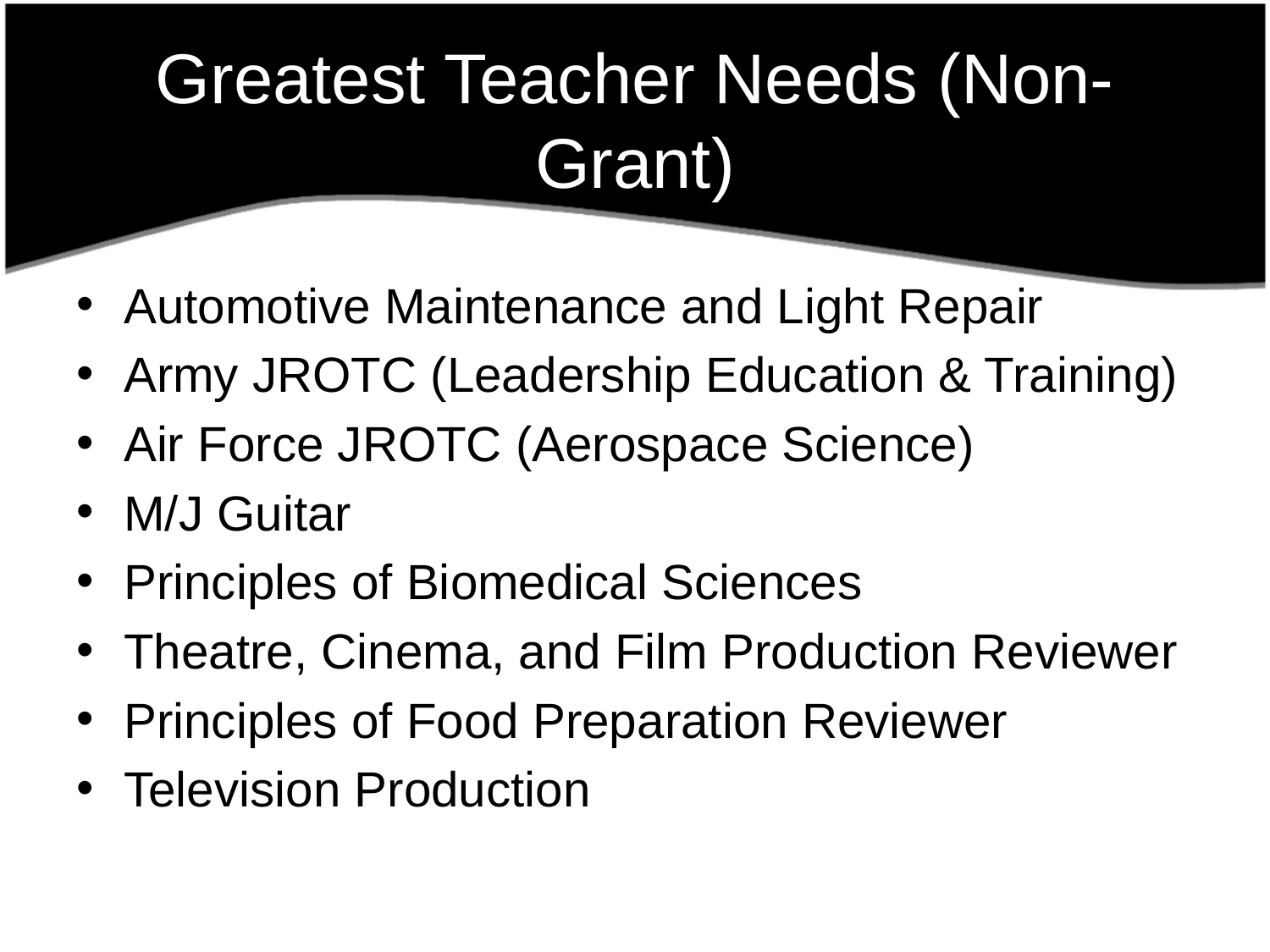

# Greatest Teacher Needs (Non-Grant)
Automotive Maintenance and Light Repair
Army JROTC (Leadership Education & Training)
Air Force JROTC (Aerospace Science)
M/J Guitar
Principles of Biomedical Sciences
Theatre, Cinema, and Film Production Reviewer
Principles of Food Preparation Reviewer
Television Production